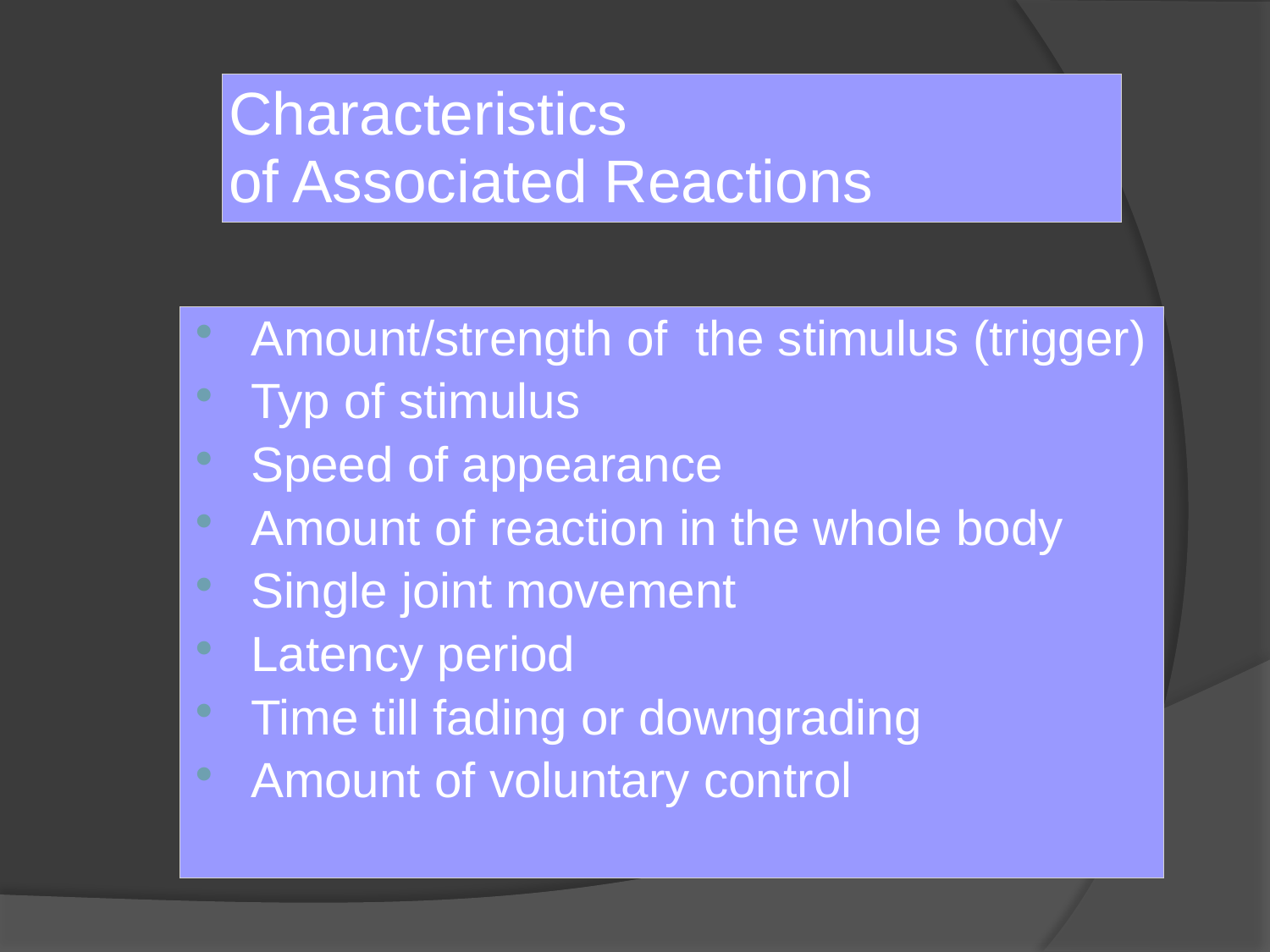

# Characteristics of Associated Reactions
Amount/strength of  the stimulus (trigger)
Typ of stimulus
Speed of appearance
Amount of reaction in the whole body
Single joint movement
Latency period
Time till fading or downgrading
Amount of voluntary control